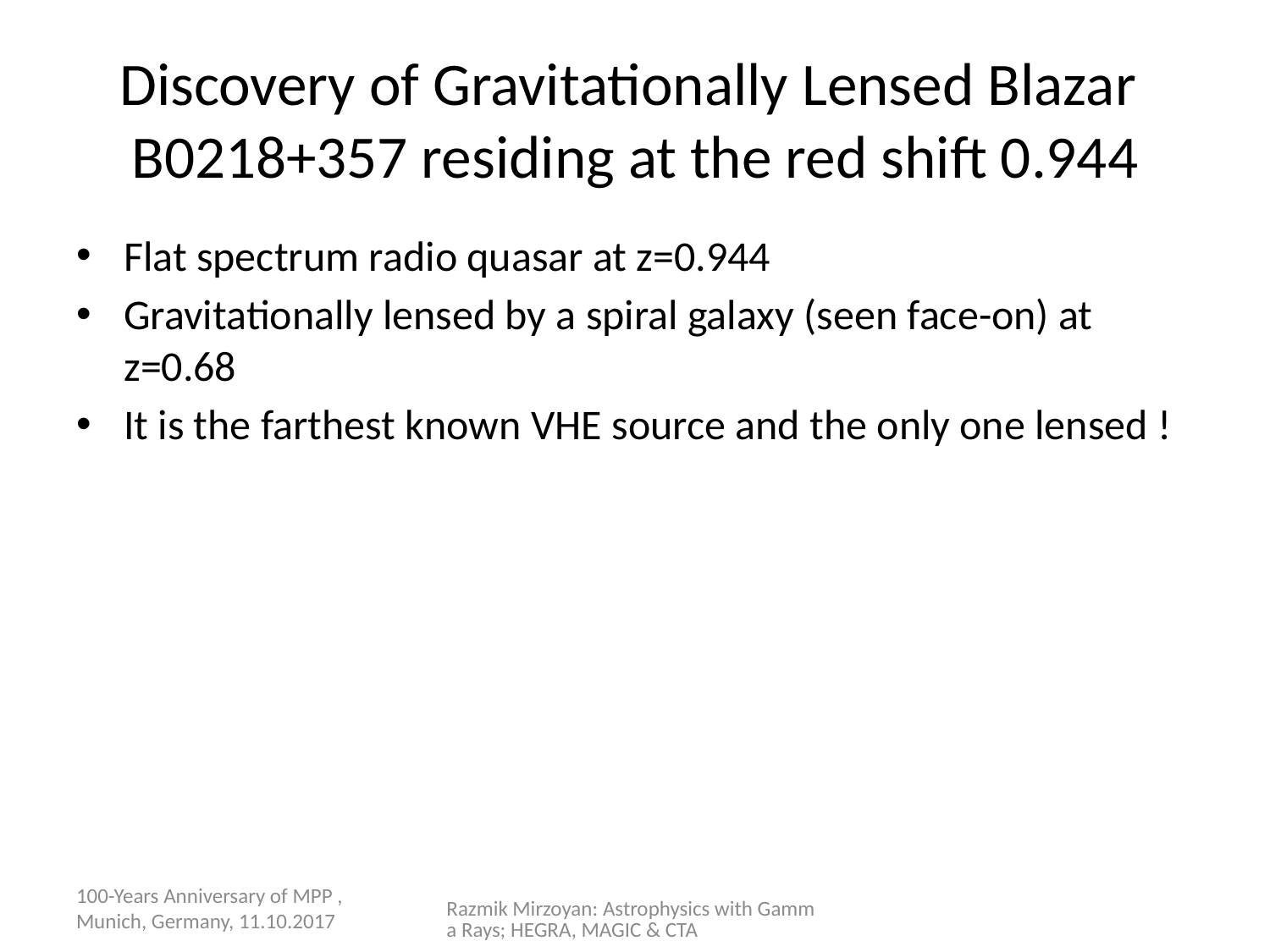

# Discovery of Gravitationally Lensed Blazar  B0218+357 residing at the red shift 0.944
Flat spectrum radio quasar at z=0.944
Gravitationally lensed by a spiral galaxy (seen face-on) at z=0.68
It is the farthest known VHE source and the only one lensed !
100-Years Anniversary of MPP , Munich, Germany, 11.10.2017
Razmik Mirzoyan: Astrophysics with Gamma Rays; HEGRA, MAGIC & CTA